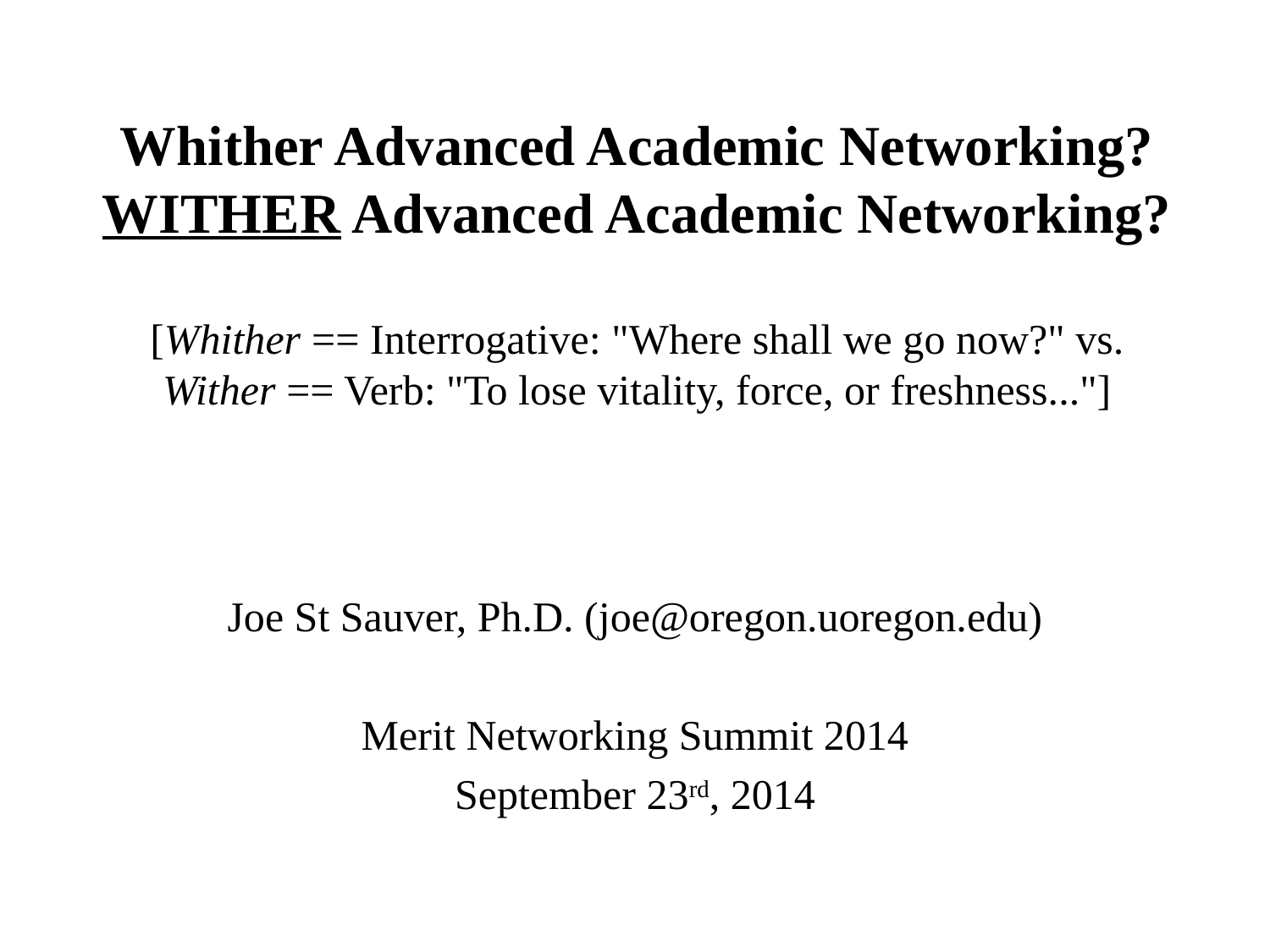

# Whither Advanced Academic Networking? WITHER Advanced Academic Networking? [Whither == Interrogative: "Where shall we go now?" vs. Wither == Verb: "To lose vitality, force, or freshness..."]
Joe St Sauver, Ph.D. (joe@oregon.uoregon.edu)

Merit Networking Summit 2014
September 23rd, 2014